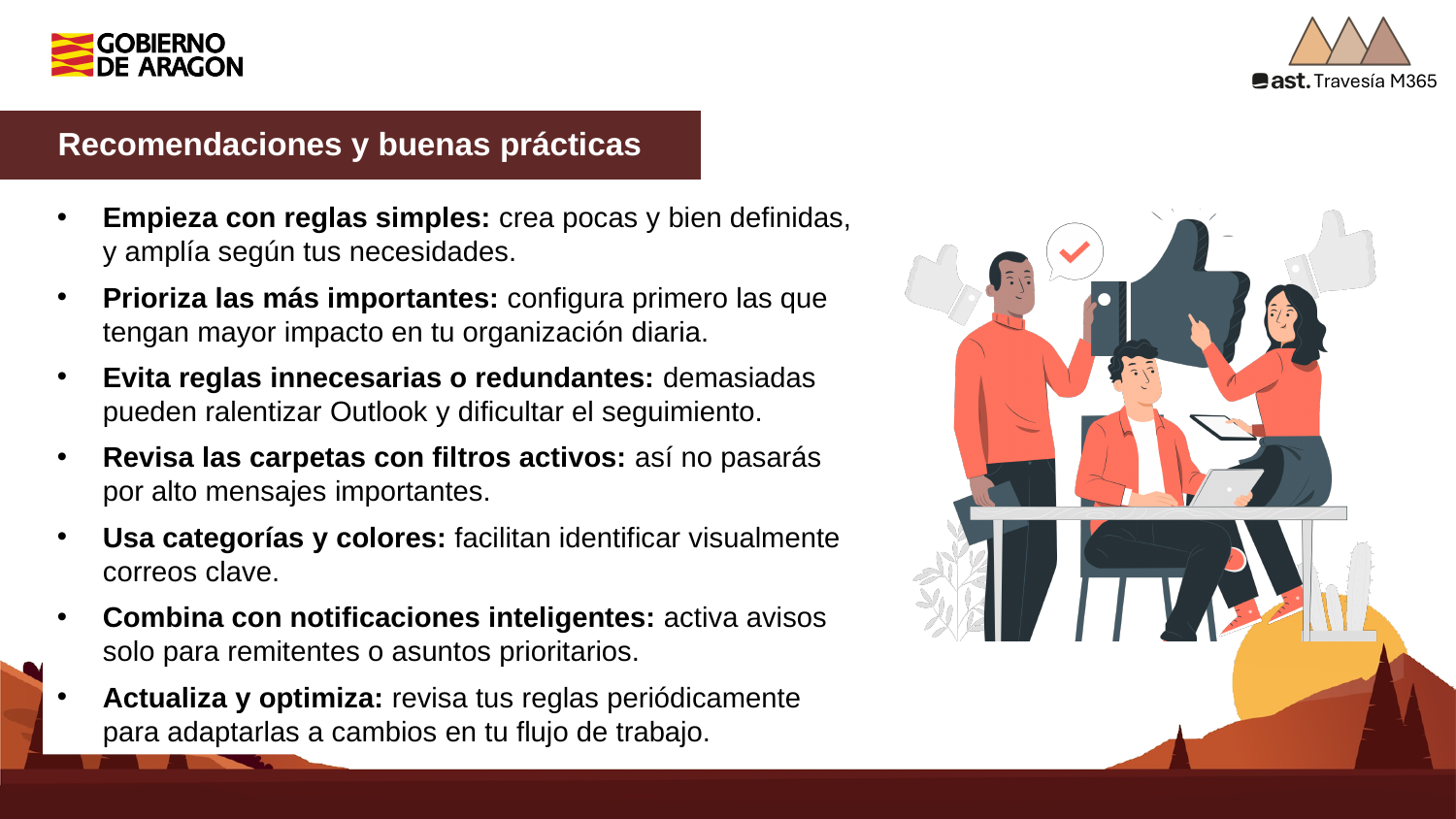

Recomendaciones y buenas prácticas
Empieza con reglas simples: crea pocas y bien definidas, y amplía según tus necesidades.
Prioriza las más importantes: configura primero las que tengan mayor impacto en tu organización diaria.
Evita reglas innecesarias o redundantes: demasiadas pueden ralentizar Outlook y dificultar el seguimiento.
Revisa las carpetas con filtros activos: así no pasarás por alto mensajes importantes.
Usa categorías y colores: facilitan identificar visualmente correos clave.
Combina con notificaciones inteligentes: activa avisos solo para remitentes o asuntos prioritarios.
Actualiza y optimiza: revisa tus reglas periódicamente para adaptarlas a cambios en tu flujo de trabajo.